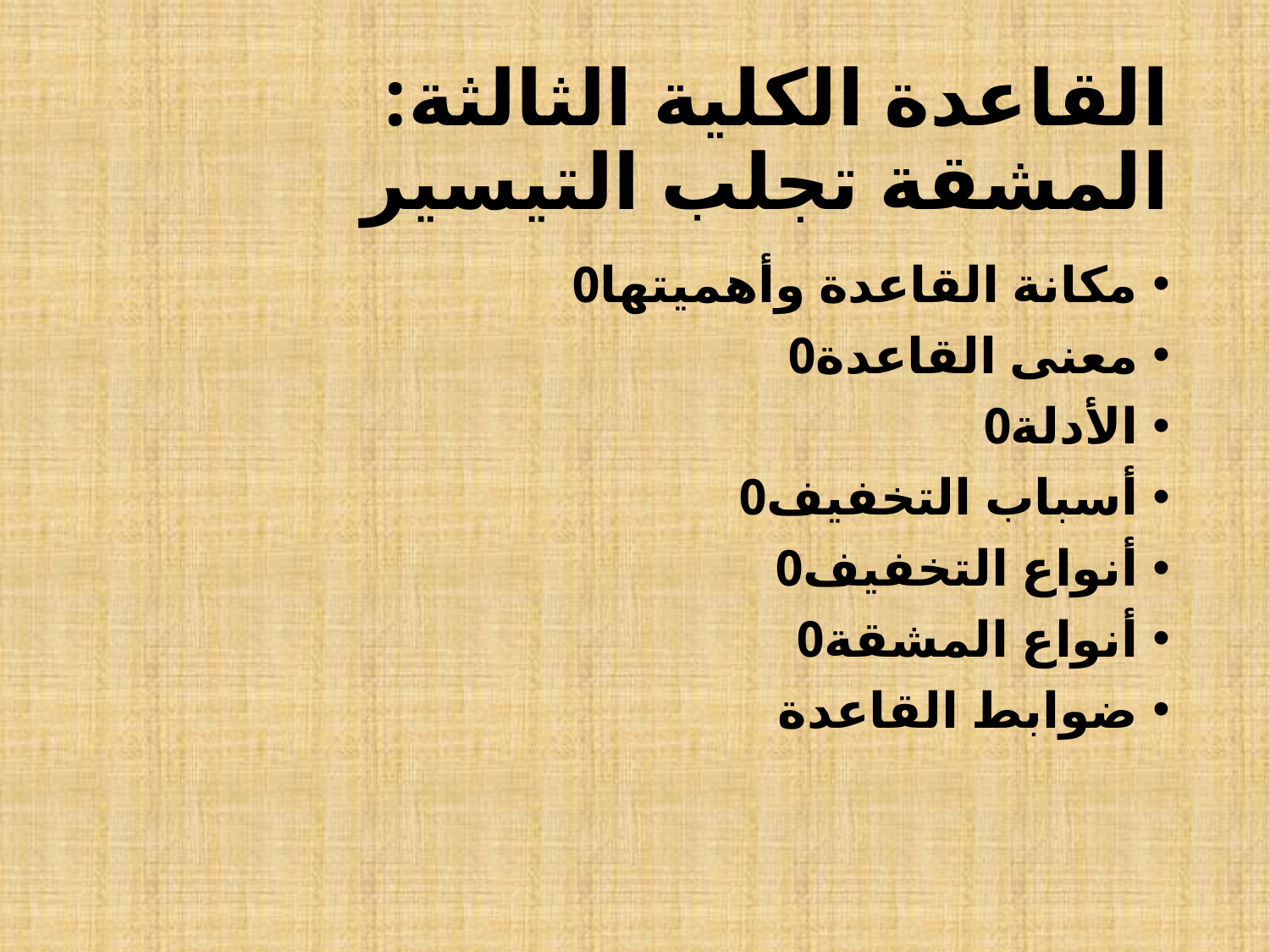

# القاعدة الكلية الثالثة: المشقة تجلب التيسير
مكانة القاعدة وأهميتها0
معنى القاعدة0
الأدلة0
أسباب التخفيف0
أنواع التخفيف0
أنواع المشقة0
ضوابط القاعدة